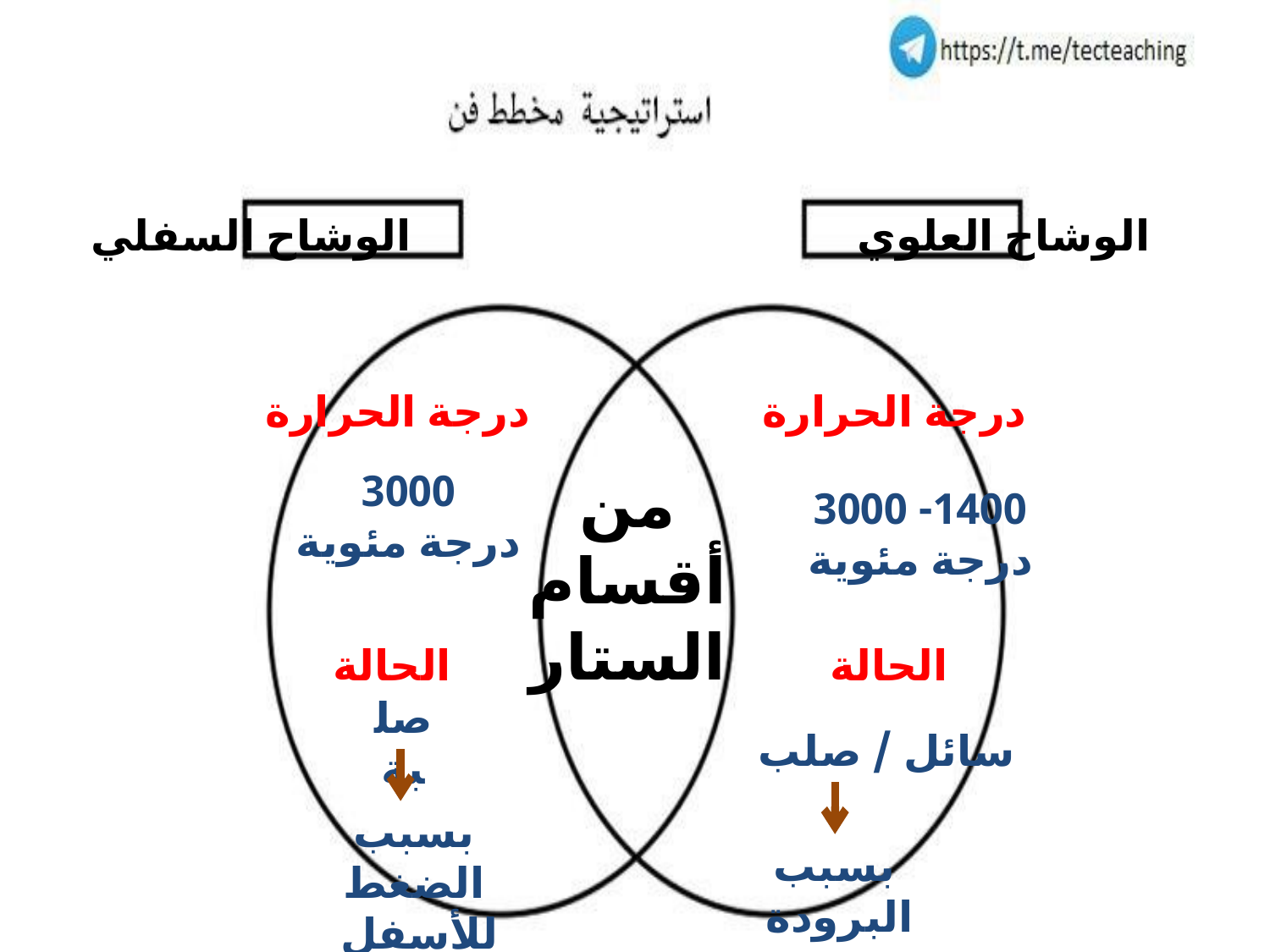

الوشاح السفلي
الوشاح العلوي
درجة الحرارة

الحالة
درجة الحرارة

الحالة
3000
درجة مئوية
من
أقسام
الستار
1400- 3000
درجة مئوية
صلبة
سائل / صلب
بسبب الضغط للأسفل
بسبب البرودة